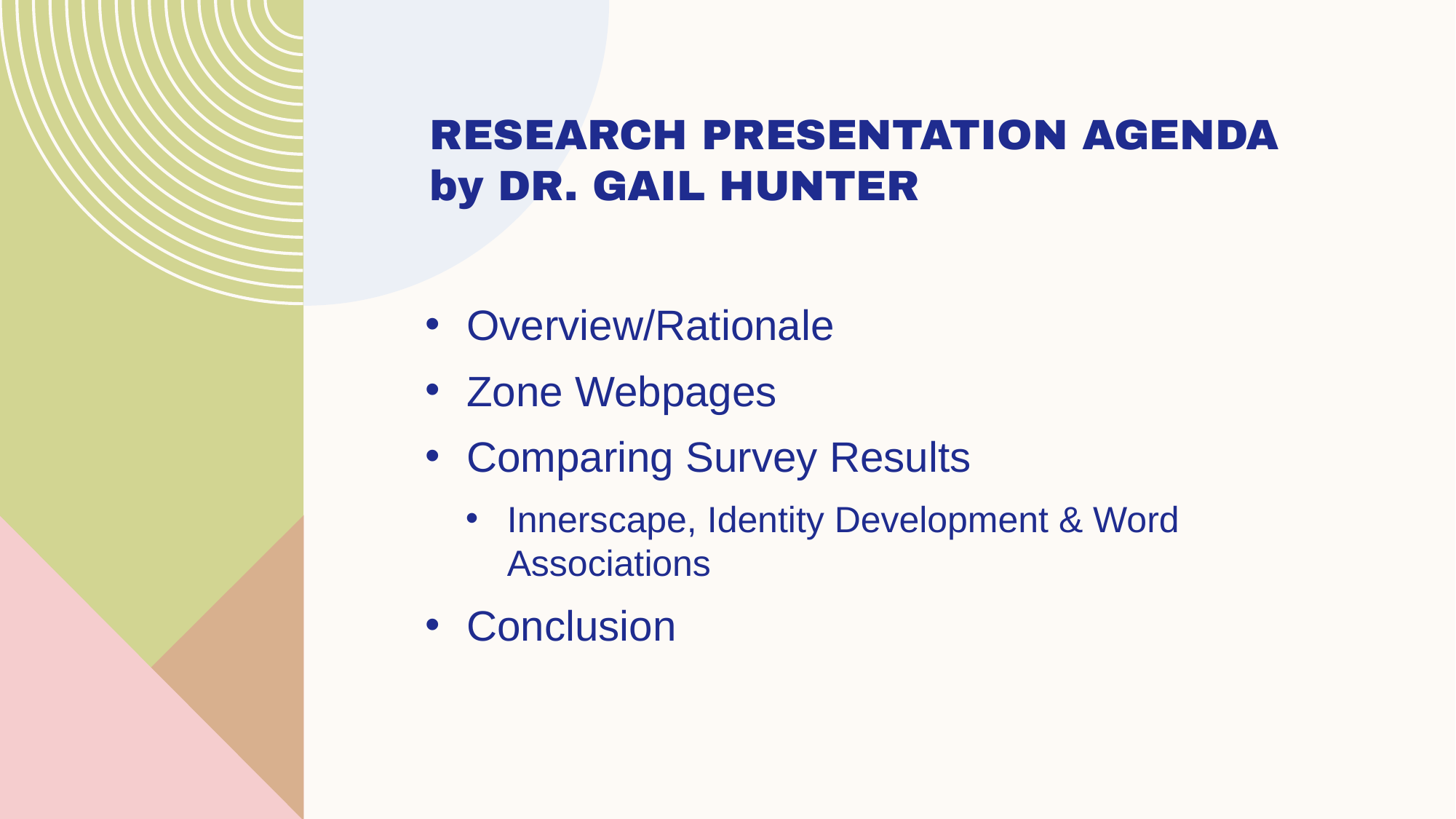

# Research Presentation Agenda by Dr. Gail Hunter
Overview/Rationale
Zone Webpages
Comparing Survey Results
Innerscape, Identity Development & Word Associations
Conclusion